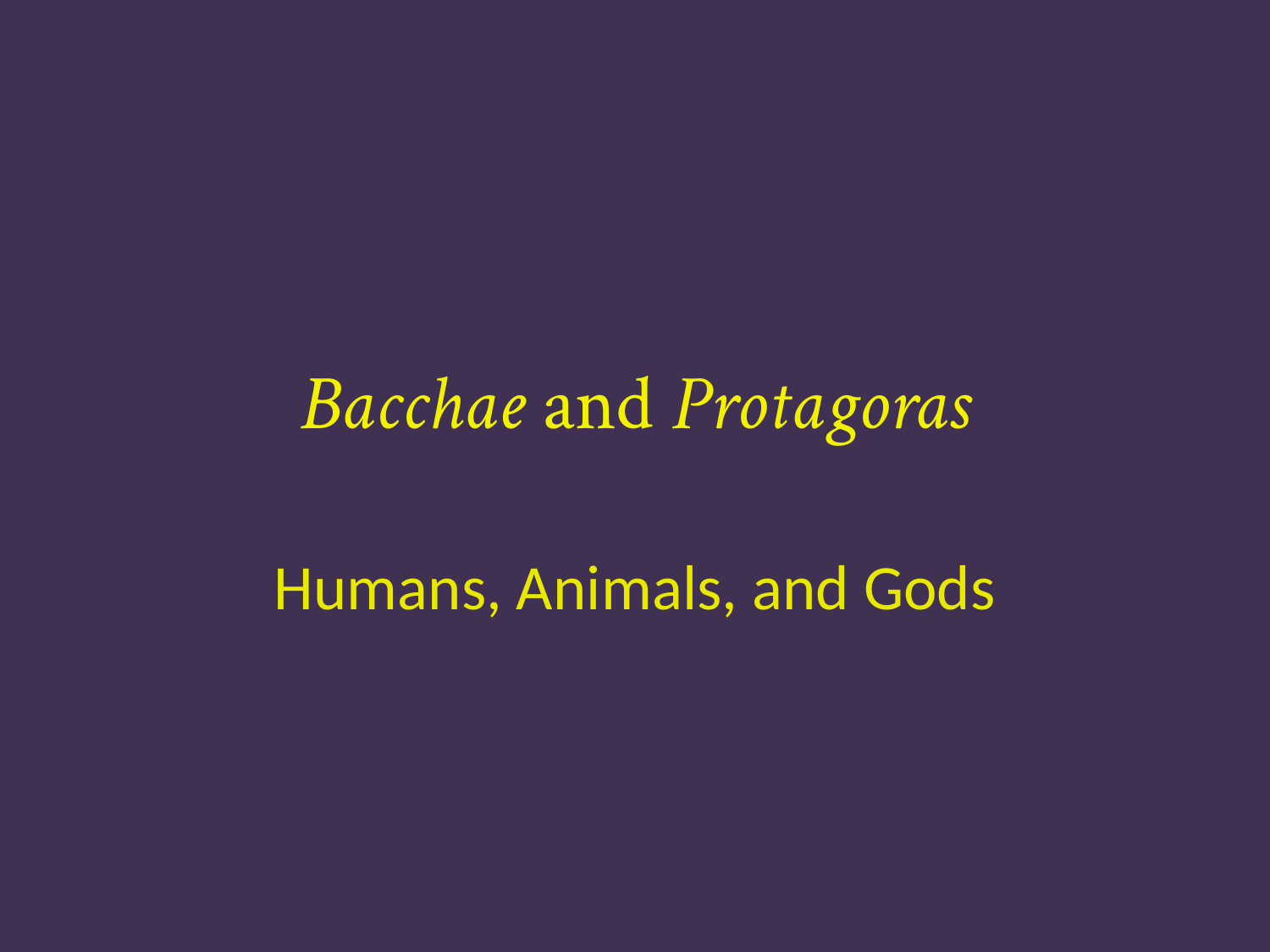

# Bacchae and Protagoras
Humans, Animals, and Gods